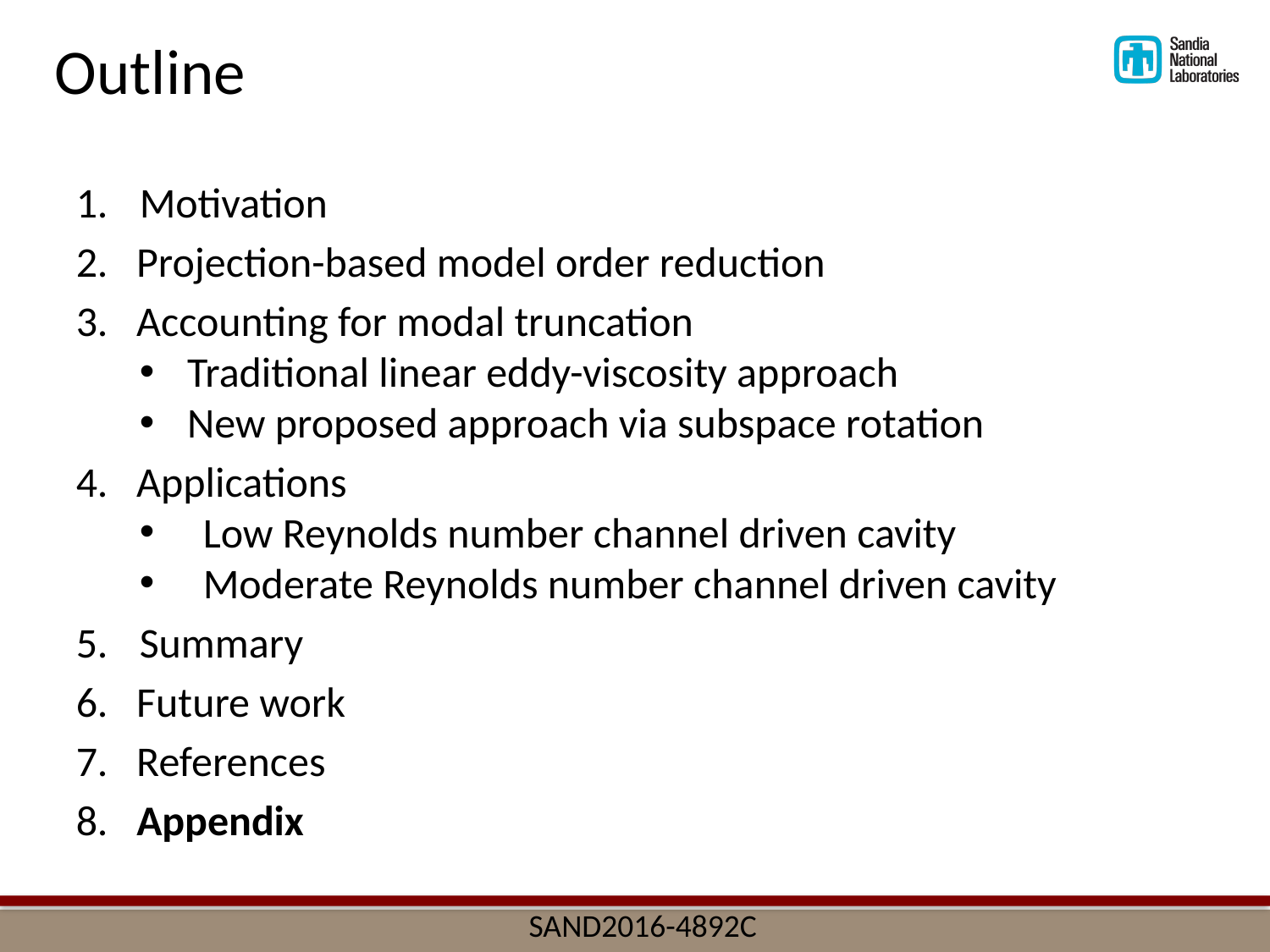

Outline
Motivation

2.   Projection-based model order reduction

3.   Accounting for modal truncation
Traditional linear eddy-viscosity approach
New proposed approach via subspace rotation

4.   Applications
Low Reynolds number channel driven cavity
Moderate Reynolds number channel driven cavity

Summary

6.   Future work

7.   References

8.   Appendix

SAND2016-4892C